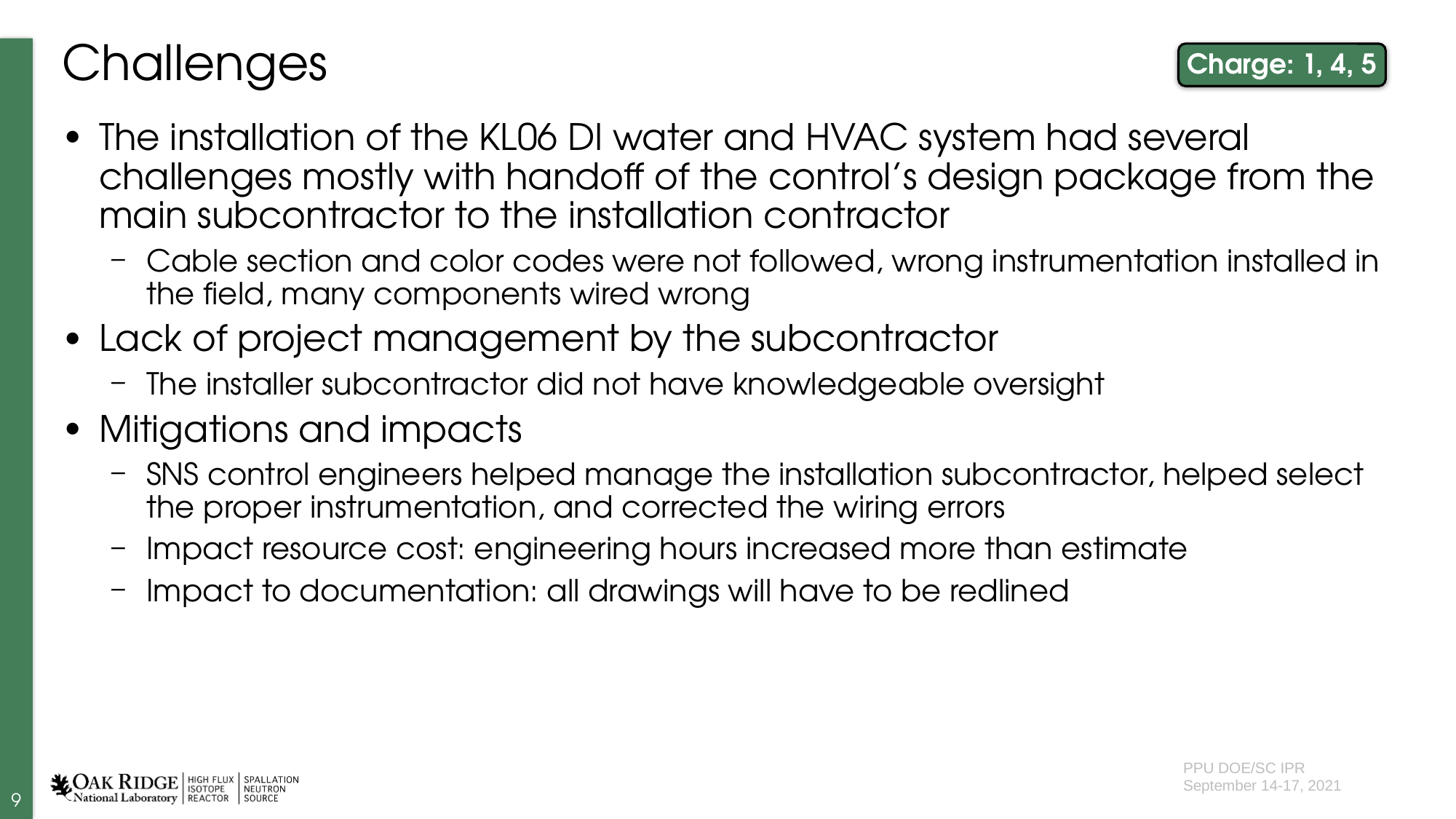

# Challenges
Charge: 1, 4, 5
The installation of the KL06 DI water and HVAC system had several challenges mostly with handoff of the control’s design package from the main subcontractor to the installation contractor
Cable section and color codes were not followed, wrong instrumentation installed in the field, many components wired wrong
Lack of project management by the subcontractor
The installer subcontractor did not have knowledgeable oversight
Mitigations and impacts
SNS control engineers helped manage the installation subcontractor, helped select the proper instrumentation, and corrected the wiring errors
Impact resource cost: engineering hours increased more than estimate
Impact to documentation: all drawings will have to be redlined